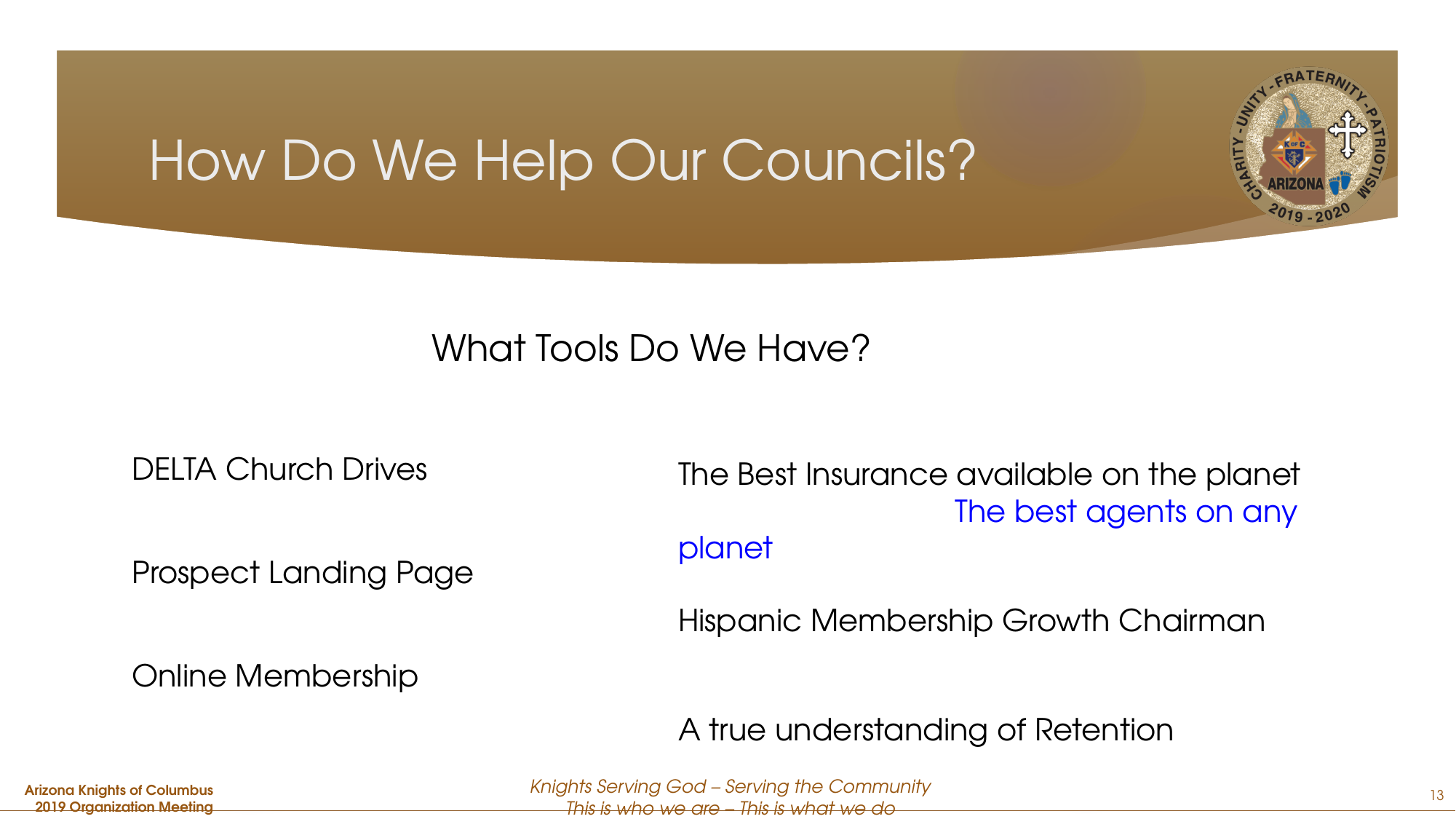

# How Do We Help Our Councils?
What Tools Do We Have?

DELTA Church Drives

Prospect Landing Page

Online Membership

The Best Insurance available on the planet
		       The best agents on any planet

Hispanic Membership Growth Chairman

A true understanding of Retention

13
Knights Serving God – Serving the Community
This is who we are – This is what we do
Arizona Knights of Columbus
2019 Organization Meeting